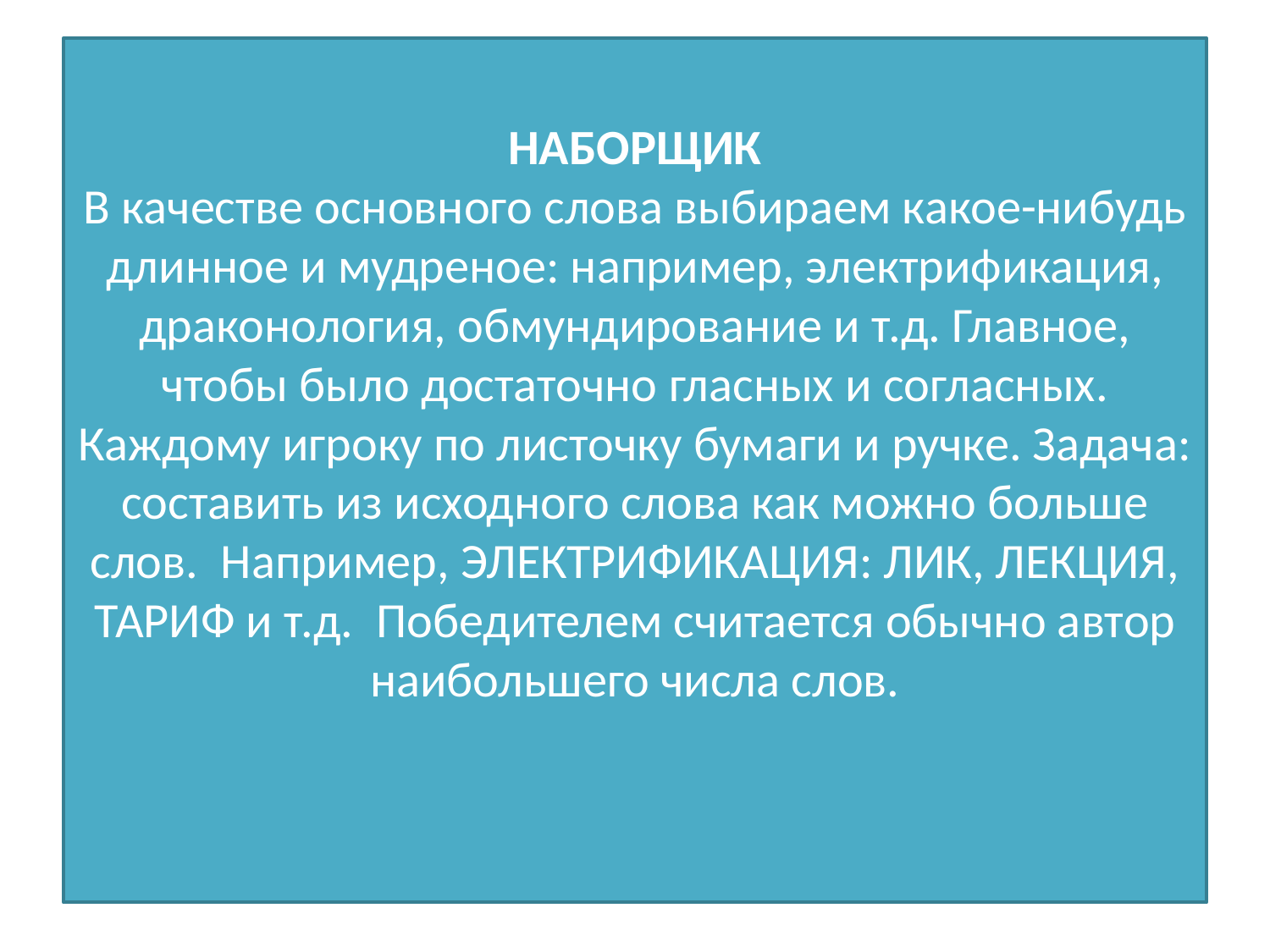

# НАБОРЩИК В качестве основного слова выбираем какое-нибудь длинное и мудреное: например, электрификация, драконология, обмундирование и т.д. Главное, чтобы было достаточно гласных и согласных. Каждому игроку по листочку бумаги и ручке. Задача: составить из исходного слова как можно больше слов.  Например, ЭЛЕКТРИФИКАЦИЯ: ЛИК, ЛЕКЦИЯ, ТАРИФ и т.д.  Победителем считается обычно автор наибольшего числа слов.